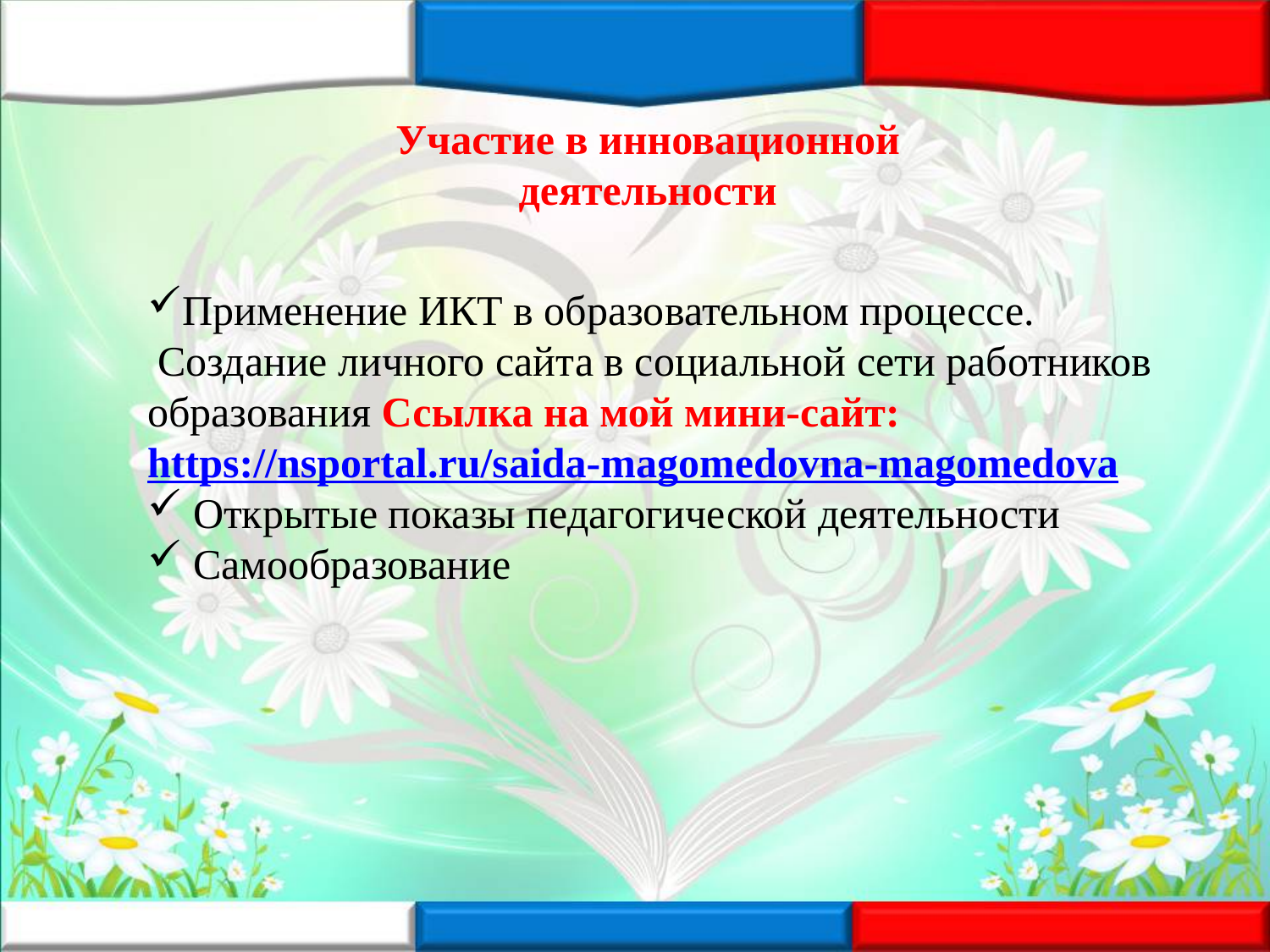

Участие в инновационной деятельности

Применение ИКТ в образовательном процессе.
 Создание личного сайта в социальной сети работников образования Ссылка на мой мини-сайт:
https://nsportal.ru/saida-magomedovna-magomedova
 Открытые показы педагогической деятельности
 Самообразование